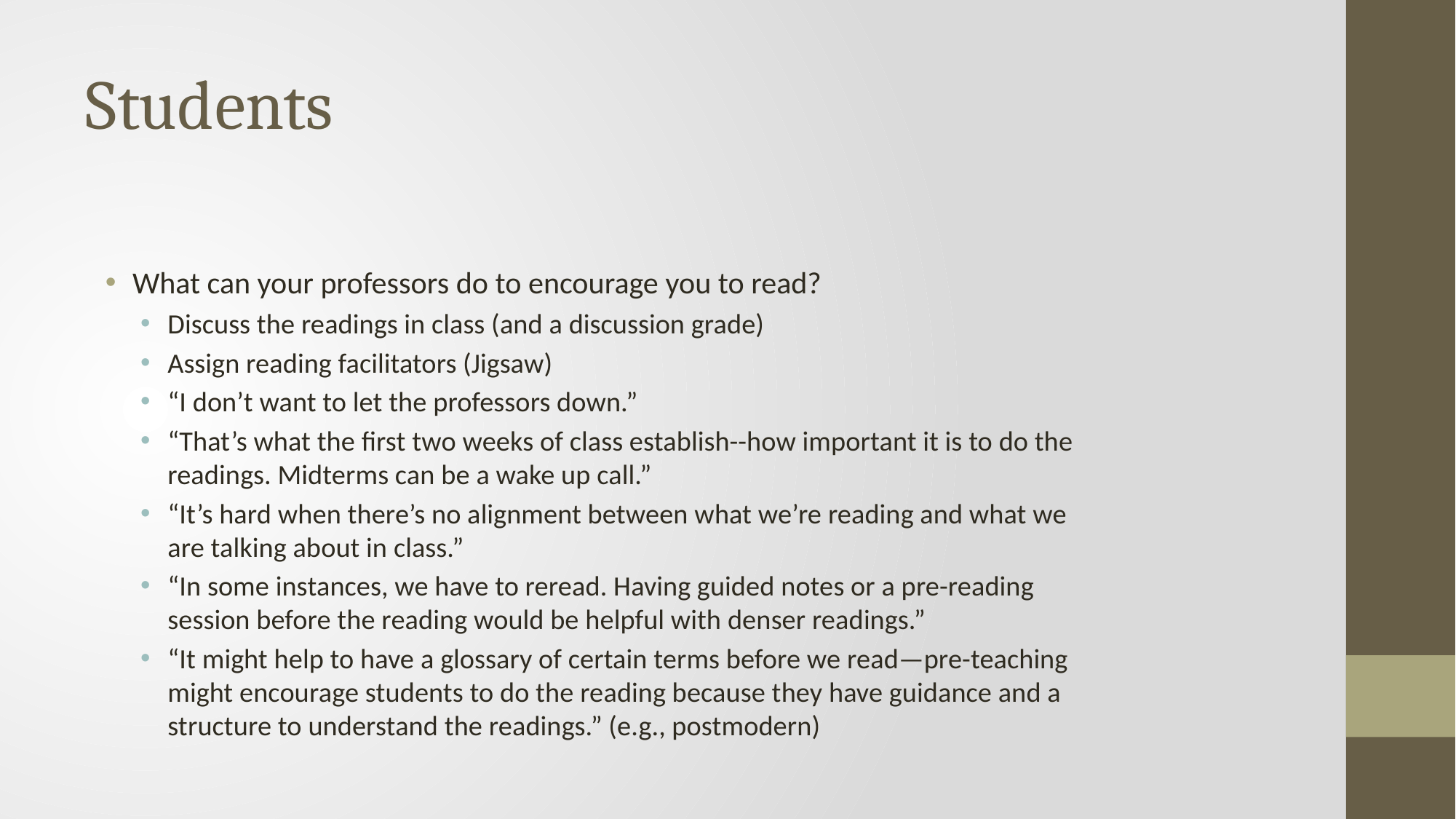

# Students
What can your professors do to encourage you to read?
Discuss the readings in class (and a discussion grade)
Assign reading facilitators (Jigsaw)
“I don’t want to let the professors down.”
“That’s what the first two weeks of class establish--how important it is to do the readings. Midterms can be a wake up call.”
“It’s hard when there’s no alignment between what we’re reading and what we are talking about in class.”
“In some instances, we have to reread. Having guided notes or a pre-reading session before the reading would be helpful with denser readings.”
“It might help to have a glossary of certain terms before we read—pre-teaching might encourage students to do the reading because they have guidance and a structure to understand the readings.” (e.g., postmodern)